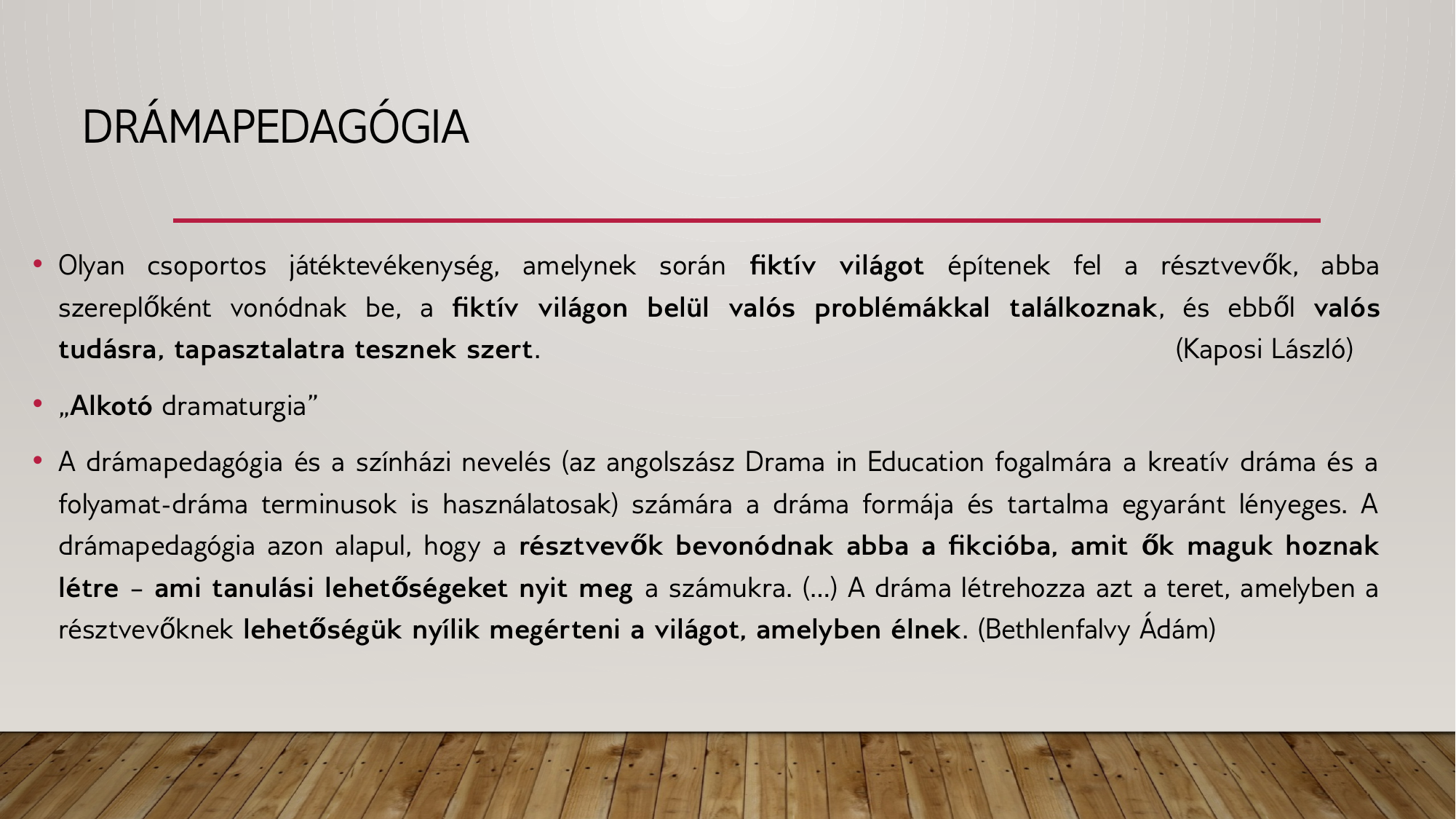

# Drámapedagógia
Olyan csoportos játéktevékenység, amelynek során fiktív világot építenek fel a résztvevők, abba szereplőként vonódnak be, a fiktív világon belül valós problémákkal találkoznak, és ebből valós tudásra, tapasztalatra tesznek szert.                                                          		        (Kaposi László)
„Alkotó dramaturgia”
A drámapedagógia és a színházi nevelés (az angolszász Drama in Education fogalmára a kreatív dráma és a folyamat-dráma terminusok is használatosak) számára a dráma formája és tartalma egyaránt lényeges. A drámapedagógia azon alapul, hogy a résztvevők bevonódnak abba a fikcióba, amit ők maguk hoznak létre – ami tanulási lehetőségeket nyit meg a számukra. (…) A dráma létrehozza azt a teret, amelyben a résztvevőknek lehetőségük nyílik megérteni a világot, amelyben élnek. (Bethlenfalvy Ádám)